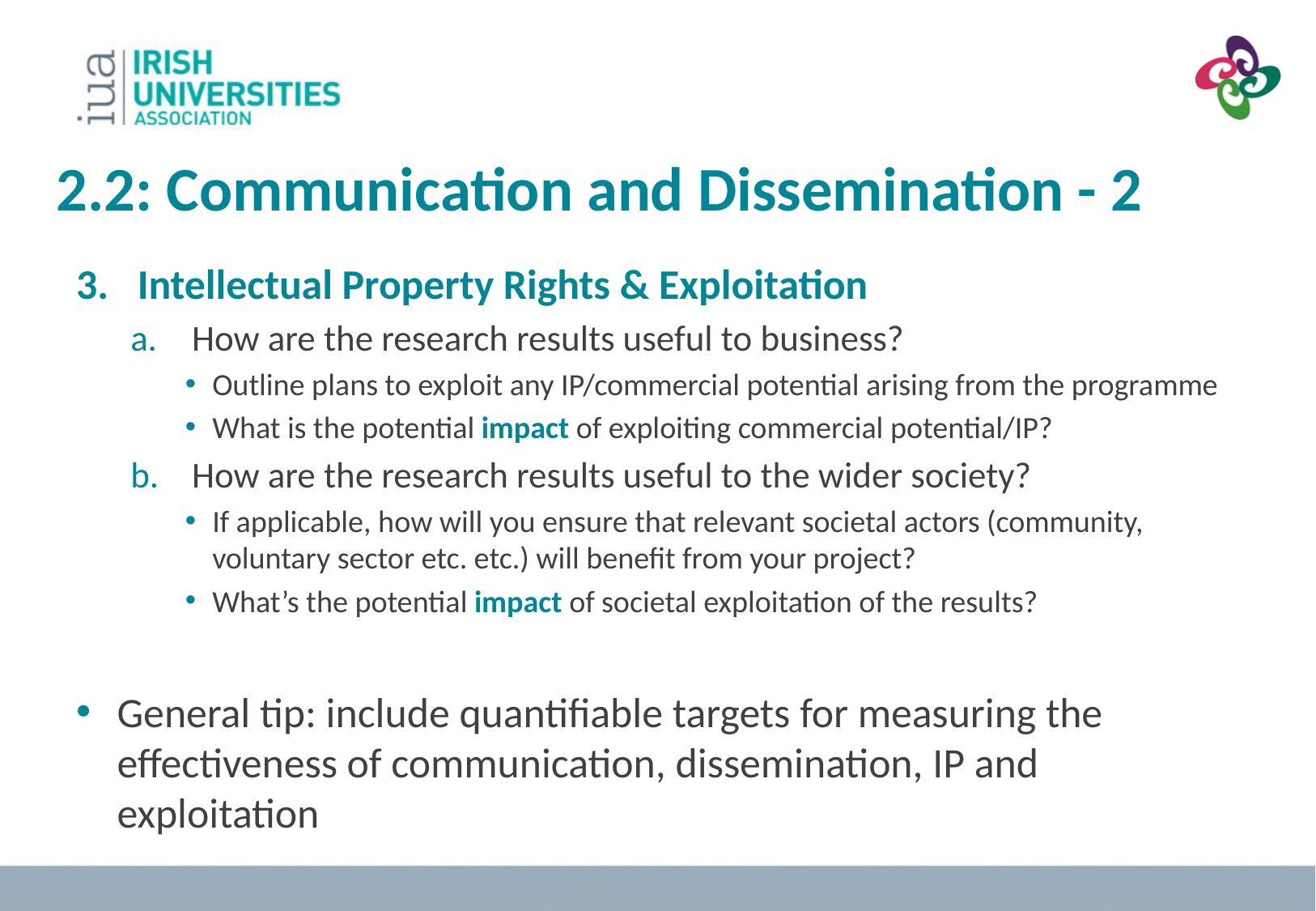

2.2: Communication and Dissemination - 2
Intellectual Property Rights & Exploitation
How are the research results useful to business?
Outline plans to exploit any IP/commercial potential arising from the programme
What is the potential impact of exploiting commercial potential/IP?
How are the research results useful to the wider society?
If applicable, how will you ensure that relevant societal actors (community, voluntary sector etc. etc.) will benefit from your project?
What’s the potential impact of societal exploitation of the results?

General tip: include quantifiable targets for measuring the effectiveness of communication, dissemination, IP and exploitation